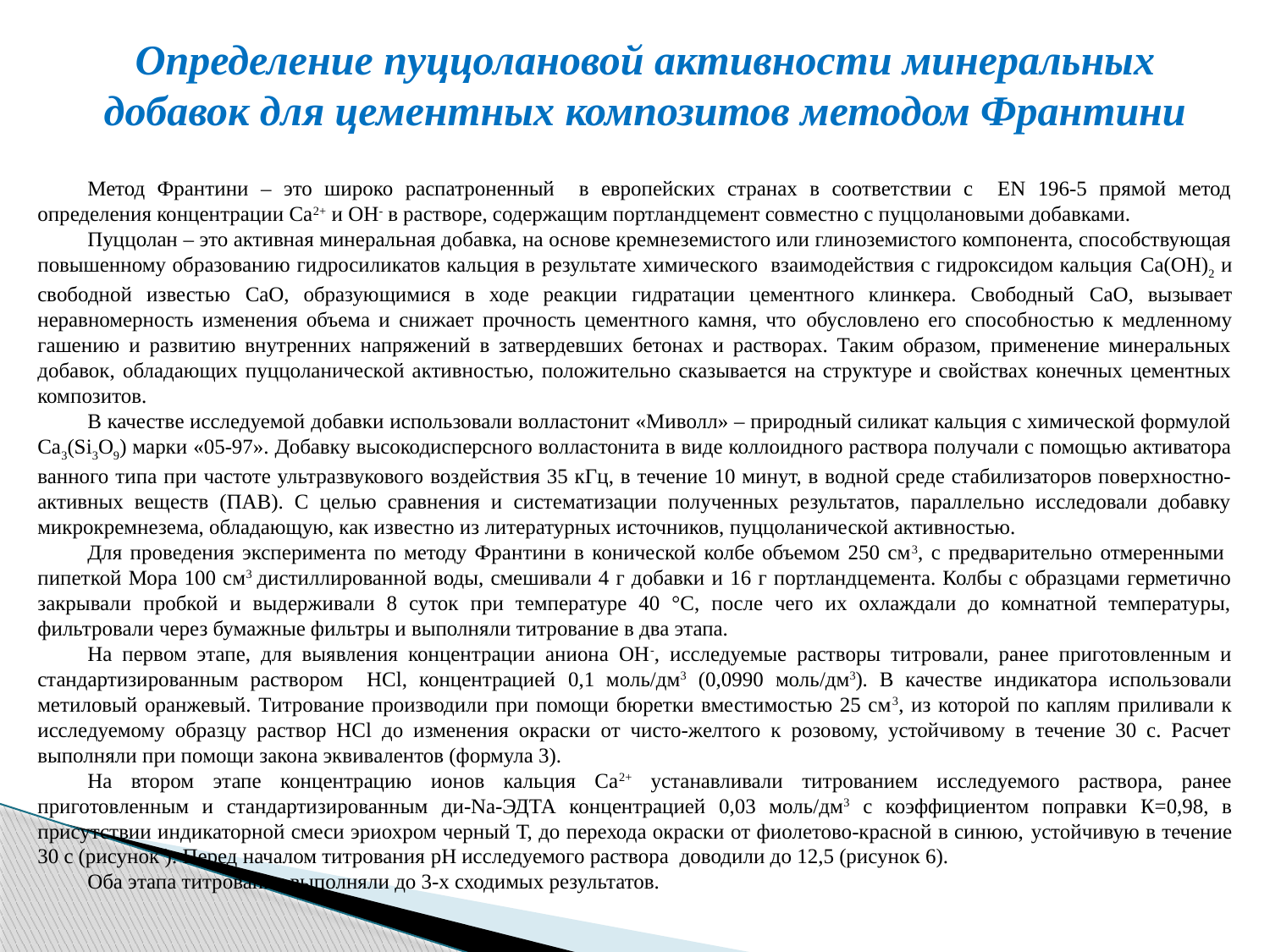

Определение пуццолановой активности минеральных добавок для цементных композитов методом Франтини
Метод Франтини – это широко распатроненный  в европейских странах в соответствии с  EN 196-5 прямой метод определения концентрации Са2+ и ОН- в растворе, содержащим портландцемент совместно с пуццолановыми добавками.
Пуццолан – это активная минеральная добавка, на основе кремнеземистого или глиноземистого компонента, способствующая повышенному образованию гидросиликатов кальция в результате химического  взаимодействия с гидроксидом кальция Ca(OH)2 и свободной известью CaO, образующимися в ходе реакции гидратации цементного клинкера. Свободный CaO, вызывает неравномерность изменения объема и снижает прочность цементного камня, что обусловлено его способностью к медленному гашению и развитию внутренних напряжений в затвердевших бетонах и растворах. Таким образом, применение минеральных добавок, обладающих пуццоланической активностью, положительно сказывается на структуре и свойствах конечных цементных композитов.
В качестве исследуемой добавки использовали волластонит «Миволл» – природный силикат кальция с химической формулой Ca3(Si3O9) марки «05-97». Добавку высокодисперсного волластонита в виде коллоидного раствора получали с помощью активатора ванного типа при частоте ультразвукового воздействия 35 кГц, в течение 10 минут, в водной среде стабилизаторов поверхностно-активных веществ (ПАВ). С целью сравнения и систематизации полученных результатов, параллельно исследовали добавку микрокремнезема, обладающую, как известно из литературных источников, пуццоланической активностью.
Для проведения эксперимента по методу Франтини в конической колбе объемом 250 см3, с предварительно отмеренными  пипеткой Мора 100 см3 дистиллированной воды, смешивали 4 г добавки и 16 г портландцемента. Колбы с образцами герметично закрывали пробкой и выдерживали 8 суток при температуре 40 °С, после чего их охлаждали до комнатной температуры, фильтровали через бумажные фильтры и выполняли титрование в два этапа.
На первом этапе, для выявления концентрации аниона ОН-, исследуемые растворы титровали, ранее приготовленным и стандартизированным раствором  HCl, концентрацией 0,1 моль/дм3 (0,0990 моль/дм3). В качестве индикатора использовали метиловый оранжевый. Титрование производили при помощи бюретки вместимостью 25 см3, из которой по каплям приливали к исследуемому образцу раствор HCl до изменения окраски от чисто-желтого к розовому, устойчивому в течение 30 с. Расчет выполняли при помощи закона эквивалентов (формула 3).
На втором этапе концентрацию ионов кальция Са2+ устанавливали титрованием исследуемого раствора, ранее приготовленным и стандартизированным ди-Na-ЭДТА концентрацией 0,03 моль/дм3 с коэффициентом поправки К=0,98, в присутствии индикаторной смеси эриохром черный Т, до перехода окраски от фиолетово-красной в синюю, устойчивую в течение 30 с (рисунок ). Перед началом титрования рН исследуемого раствора  доводили до 12,5 (рисунок 6).
Оба этапа титрования выполняли до 3-х сходимых результатов.